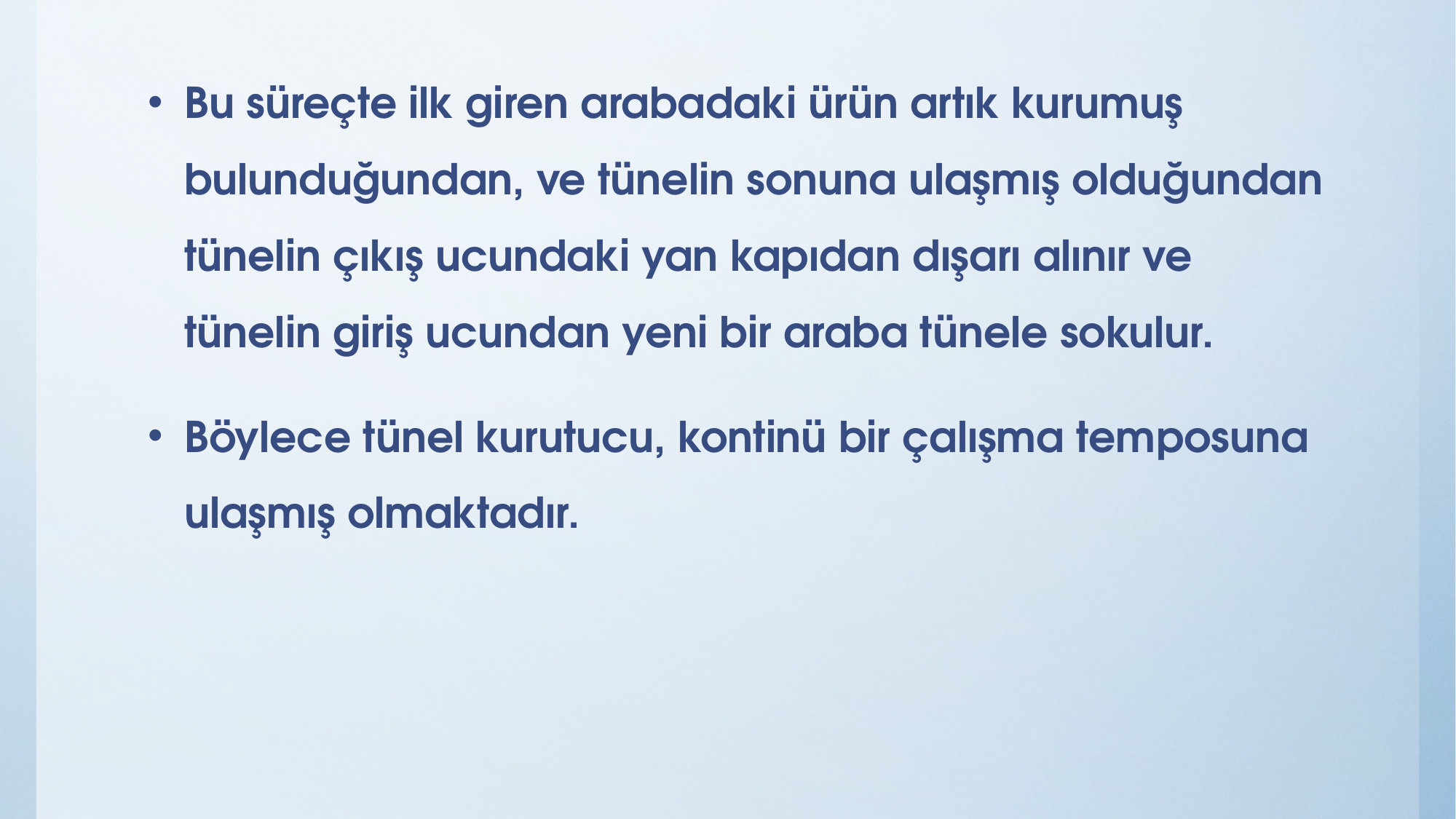

Bu süreçte ilk giren arabadaki ürün artık kurumuş bulunduğundan, ve tünelin sonuna ulaşmış olduğundan tünelin çıkış ucundaki yan kapıdan dışarı alınır ve tünelin giriş ucundan yeni bir araba tünele sokulur.
Böylece tünel kurutucu, kontinü bir çalışma temposuna ulaşmış olmaktadır.